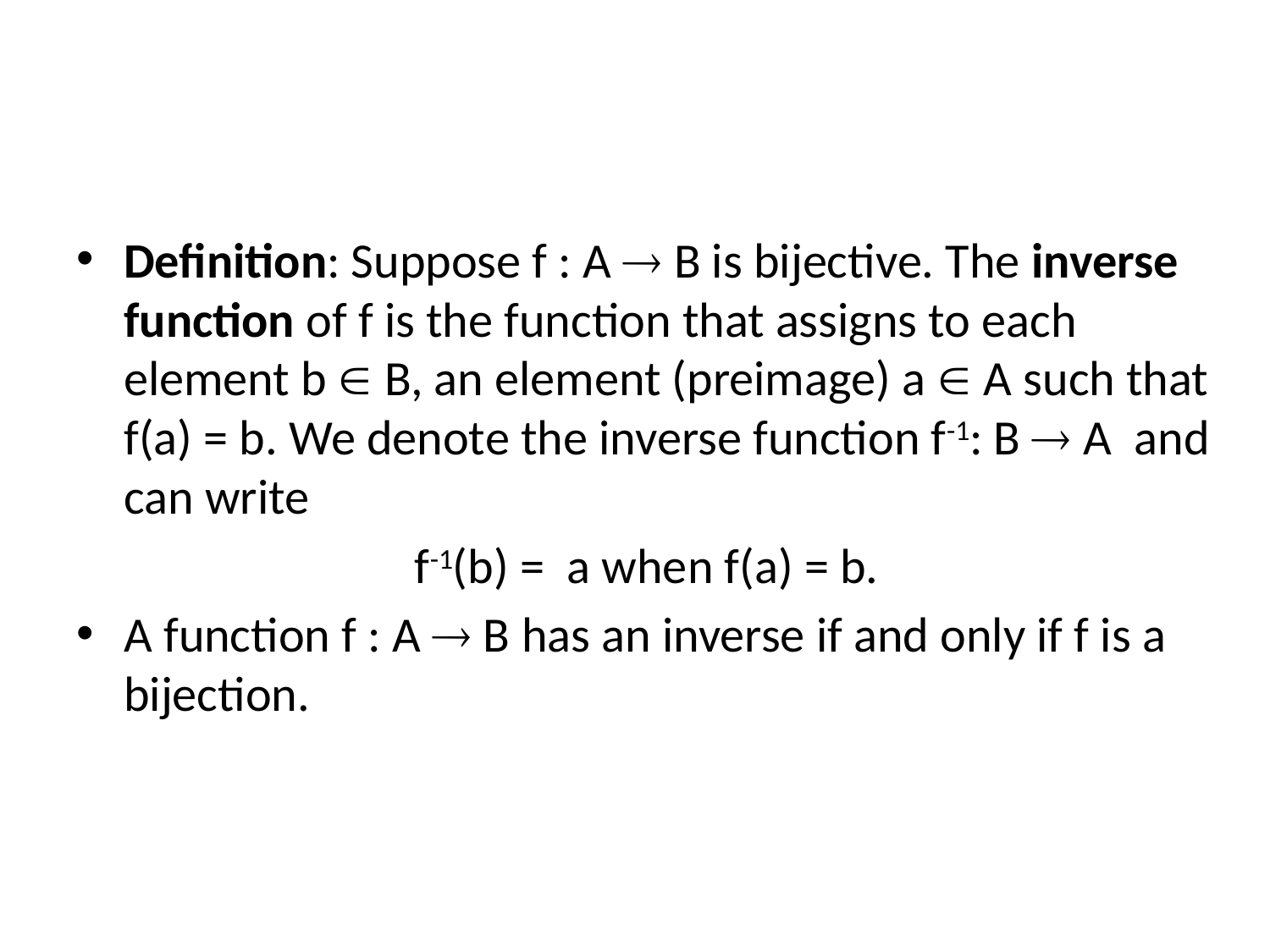

#
Definition: Suppose f : A → B is bijective. The inverse function of f is the function that assigns to each element b ∈ B, an element (preimage) a ∈ A such that f(a) = b. We denote the inverse function f-1: B → A  and can write
f-1(b) =  a when f(a) = b.
A function f : A → B has an inverse if and only if f is a bijection.